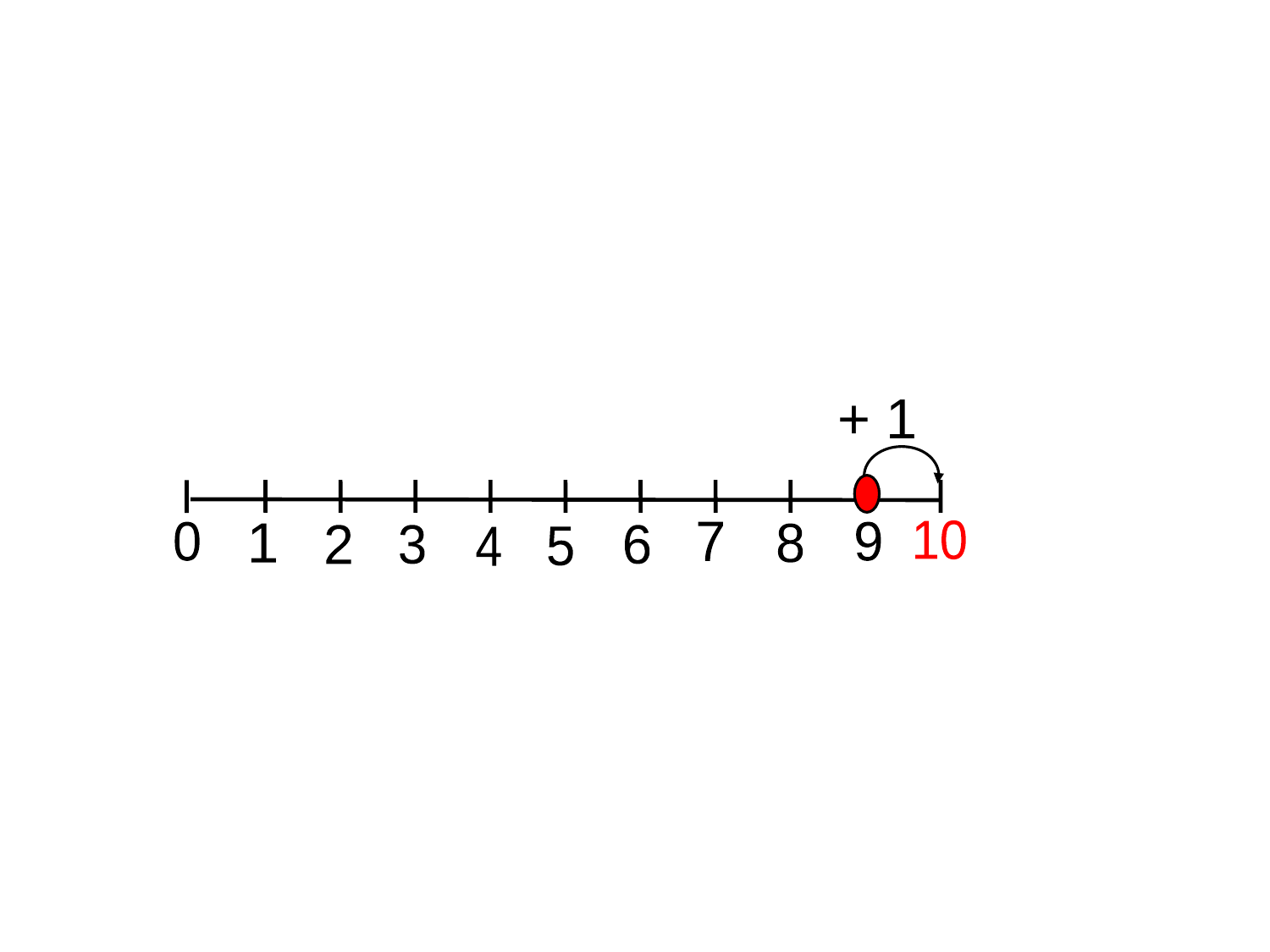

+ 1

10
0
7
9
1
8
2
3
6
5
4